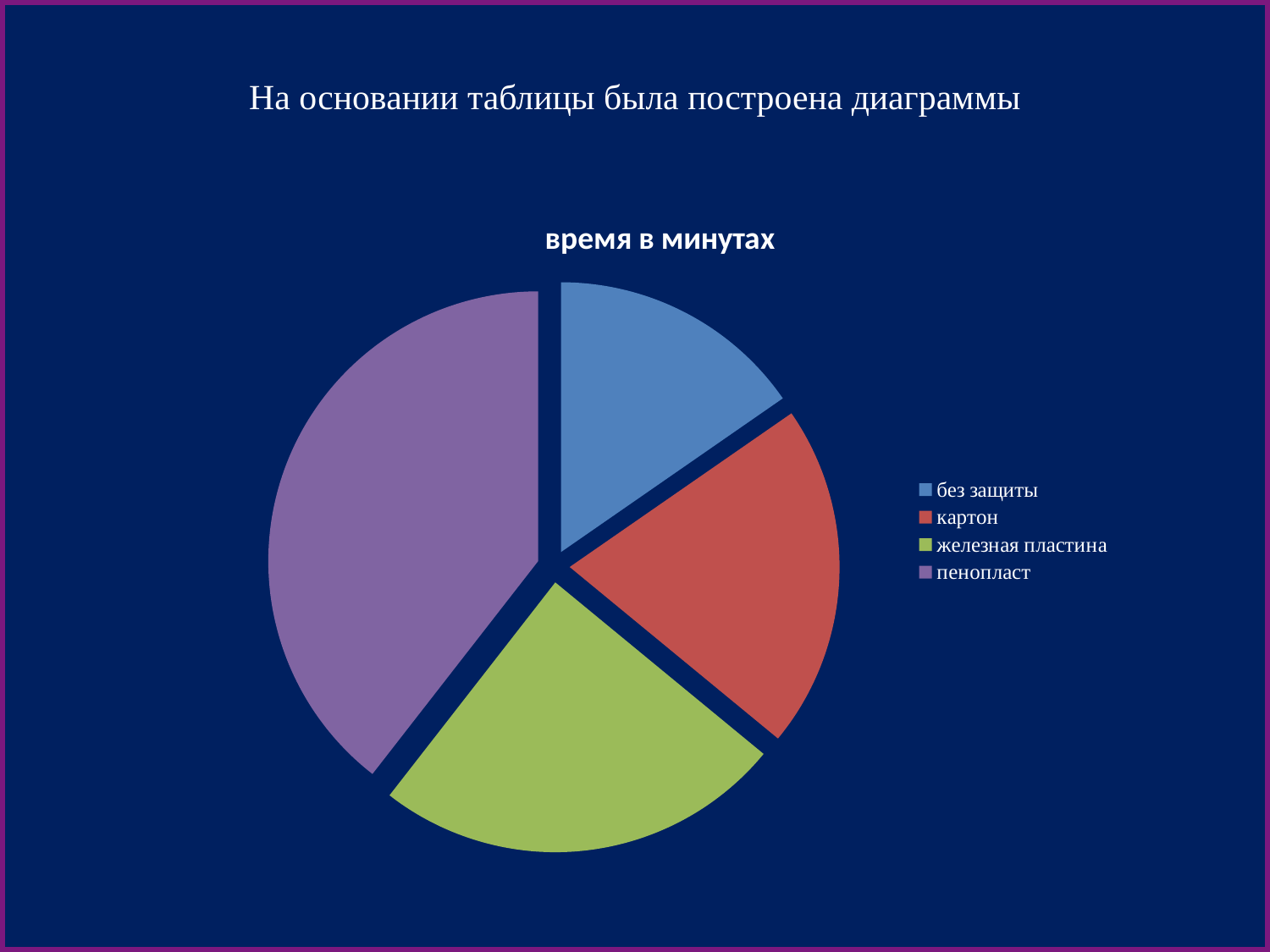

На основании таблицы была построена диаграммы

### Chart:

| Category | время в минутах |
|---|---|
| без защиты | 35.0 |
| картон | 47.0 |
| железная пластина | 56.0 |
| пенопласт | 90.0 |